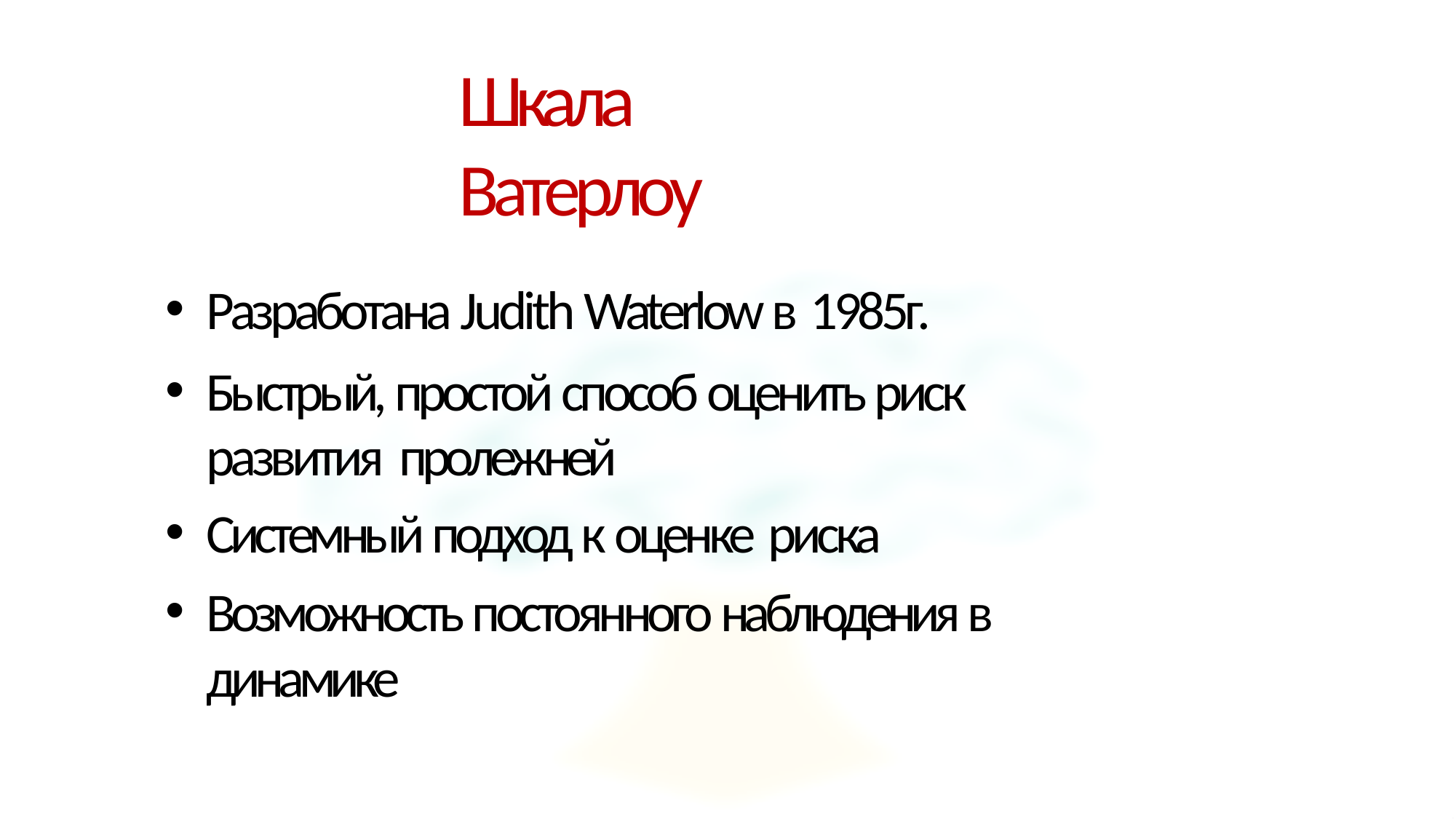

# Шкала Ватерлоу
Разработана Judith Waterlow в 1985г.
Быстрый, простой способ оценить риск развития  пролежней
Системный подход к оценке риска
Возможность постоянного наблюдения в динамике